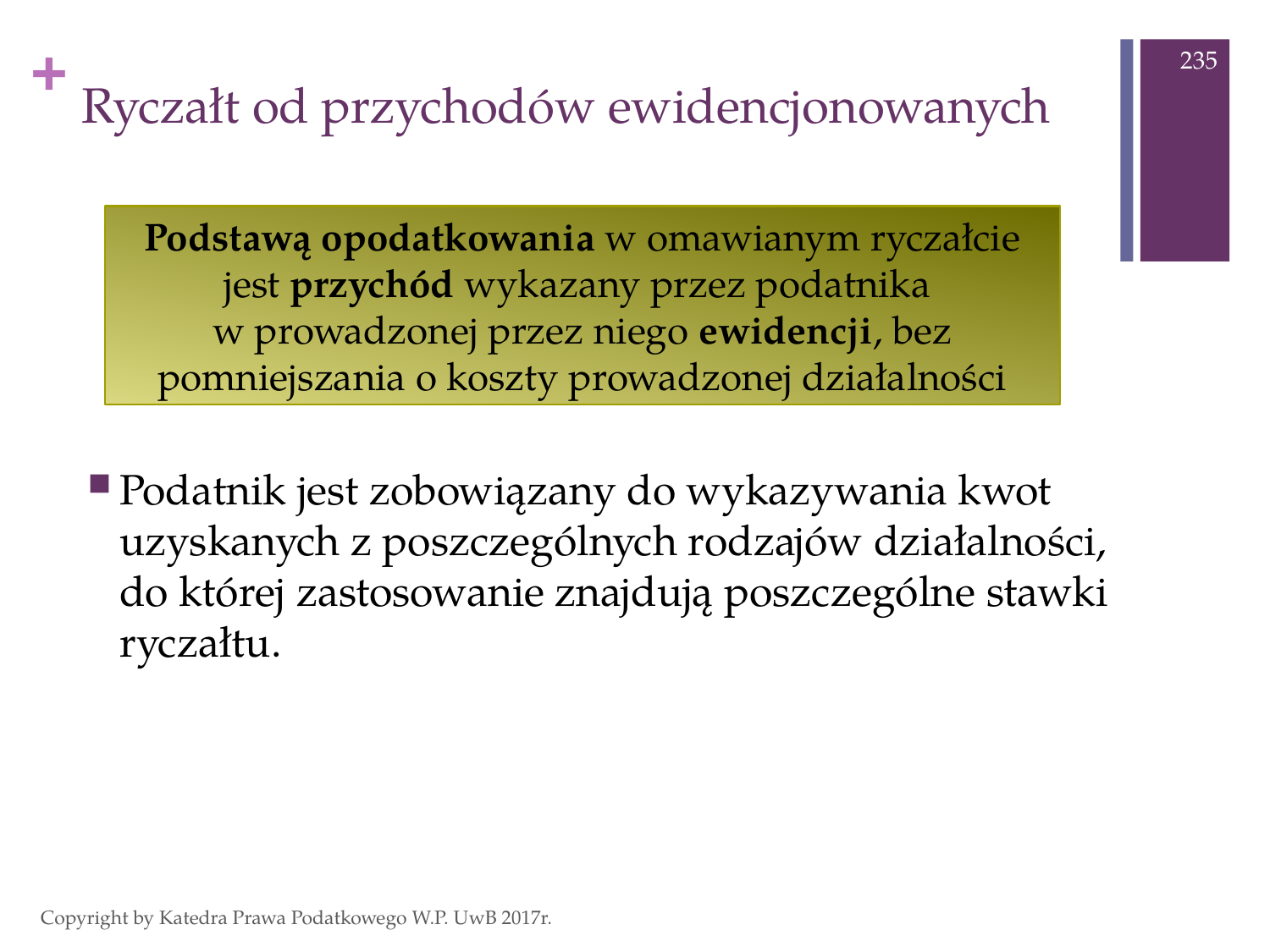

235
# Ryczałt od przychodów ewidencjonowanych
Podstawą opodatkowania w omawianym ryczałcie jest przychód wykazany przez podatnika  w prowadzonej przez niego ewidencji, bez pomniejszania o koszty prowadzonej działalności
Podatnik jest zobowiązany do wykazywania kwot uzyskanych z poszczególnych rodzajów działalności, do której zastosowanie znajdują poszczególne stawki ryczałtu.
Copyright by Katedra Prawa Podatkowego W.P. UwB 2017r.